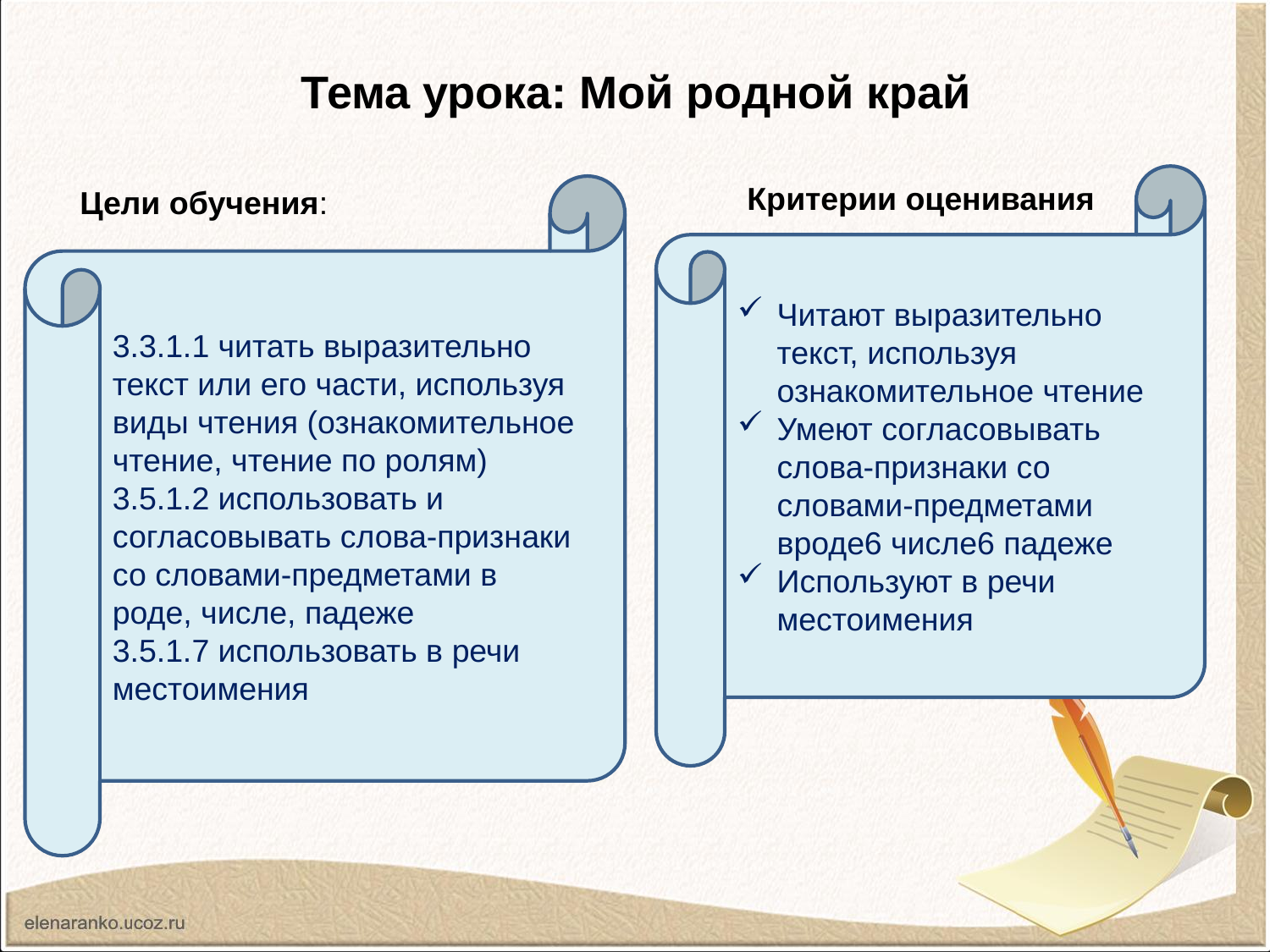

# Тема урока: Мой родной край
Читают выразительно текст, используя ознакомительное чтение
Умеют согласовывать слова-признаки со словами-предметами вроде6 числе6 падеже
Используют в речи местоимения
Критерии оценивания
3.3.1.1 читать выразительно текст или его части, используя виды чтения (ознакомительное чтение, чтение по ролям)
3.5.1.2 использовать и согласовывать слова-признаки со словами-предметами в роде, числе, падеже
3.5.1.7 использовать в речи местоимения
Цели обучения: